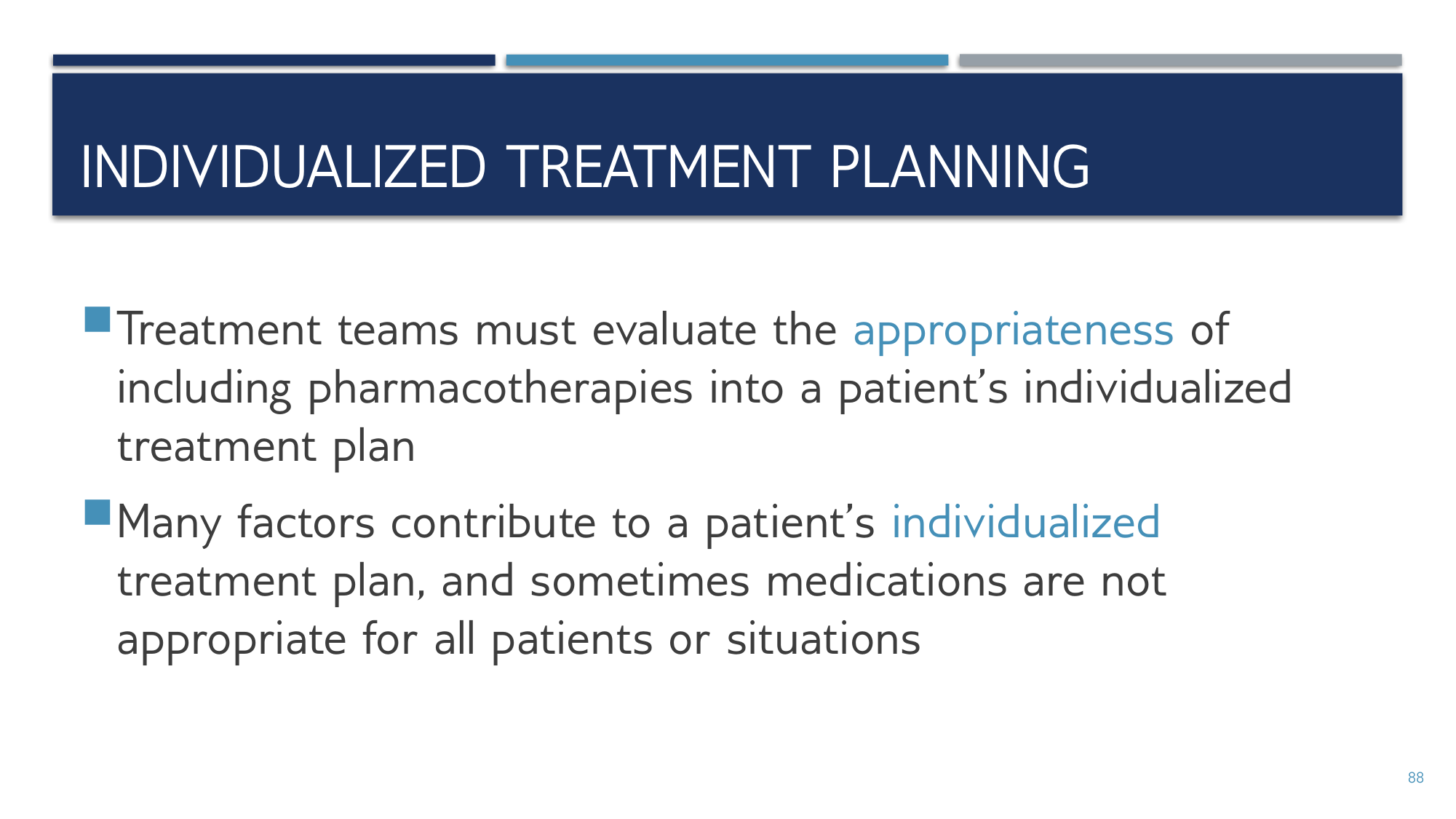

# Individualized treatment planning
Treatment teams must evaluate the appropriateness of including pharmacotherapies into a patient’s individualized treatment plan
Many factors contribute to a patient’s individualized treatment plan, and sometimes medications are not appropriate for all patients or situations
88